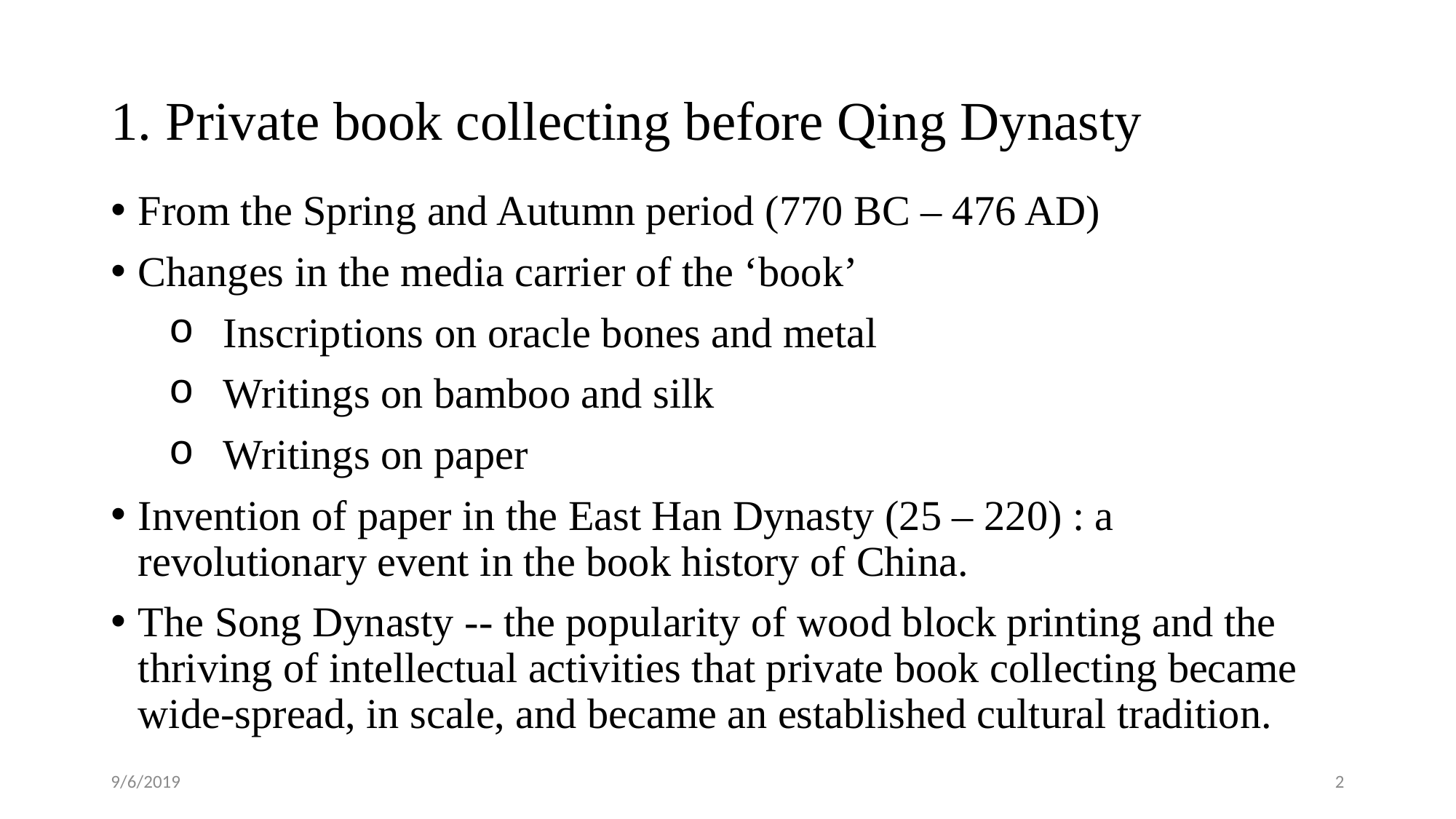

# 1. Private book collecting before Qing Dynasty
From the Spring and Autumn period (770 BC – 476 AD)
Changes in the media carrier of the ‘book’
Inscriptions on oracle bones and metal
Writings on bamboo and silk
Writings on paper
Invention of paper in the East Han Dynasty (25 – 220) : a revolutionary event in the book history of China.
The Song Dynasty -- the popularity of wood block printing and the thriving of intellectual activities that private book collecting became wide-spread, in scale, and became an established cultural tradition.
9/6/2019
2